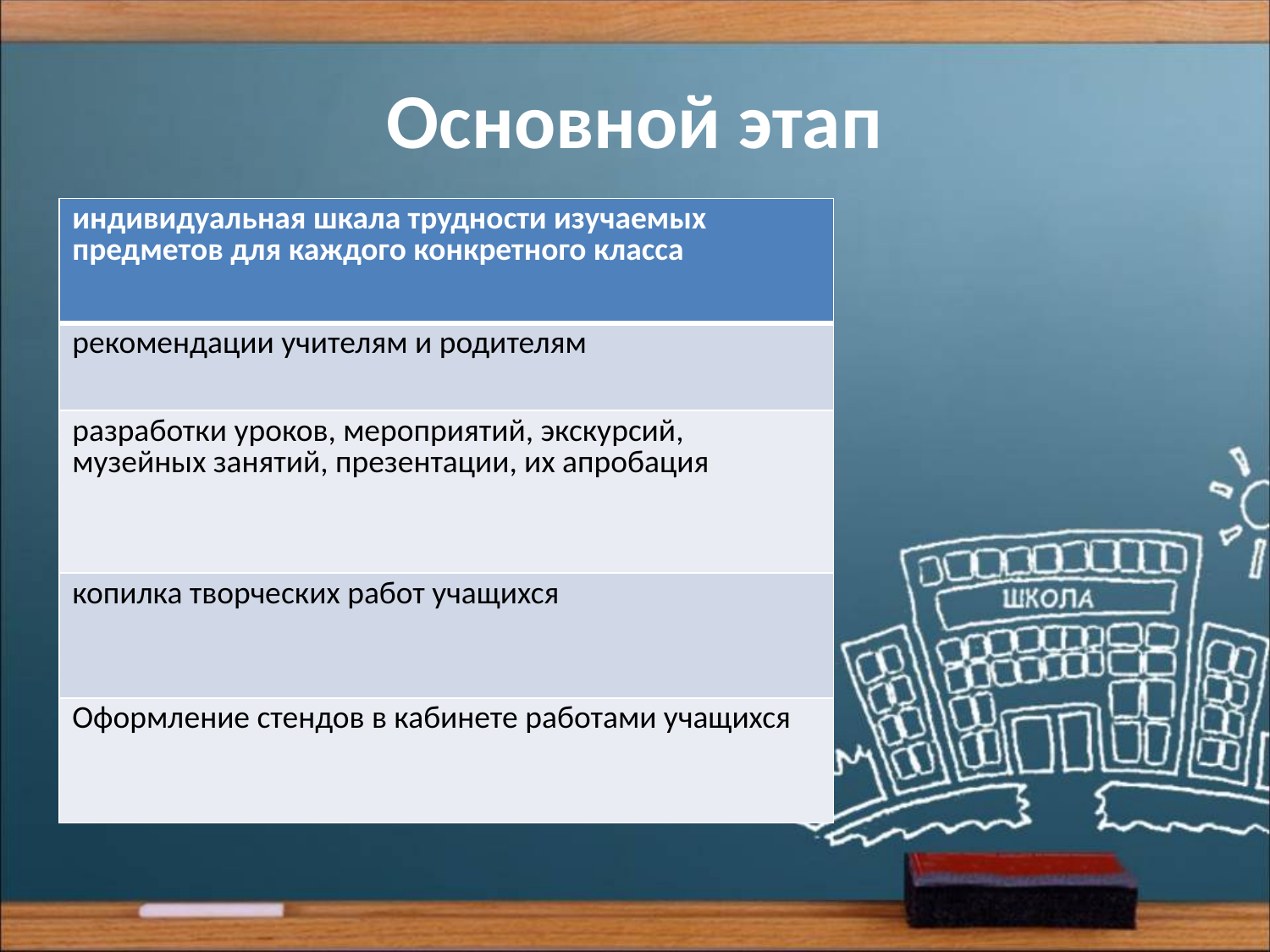

# Основной этап
| индивидуальная шкала трудности изучаемых предметов для каждого конкретного класса |
| --- |
| рекомендации учителям и родителям |
| разработки уроков, мероприятий, экскурсий, музейных занятий, презентации, их апробация |
| копилка творческих работ учащихся |
| Оформление стендов в кабинете работами учащихся |